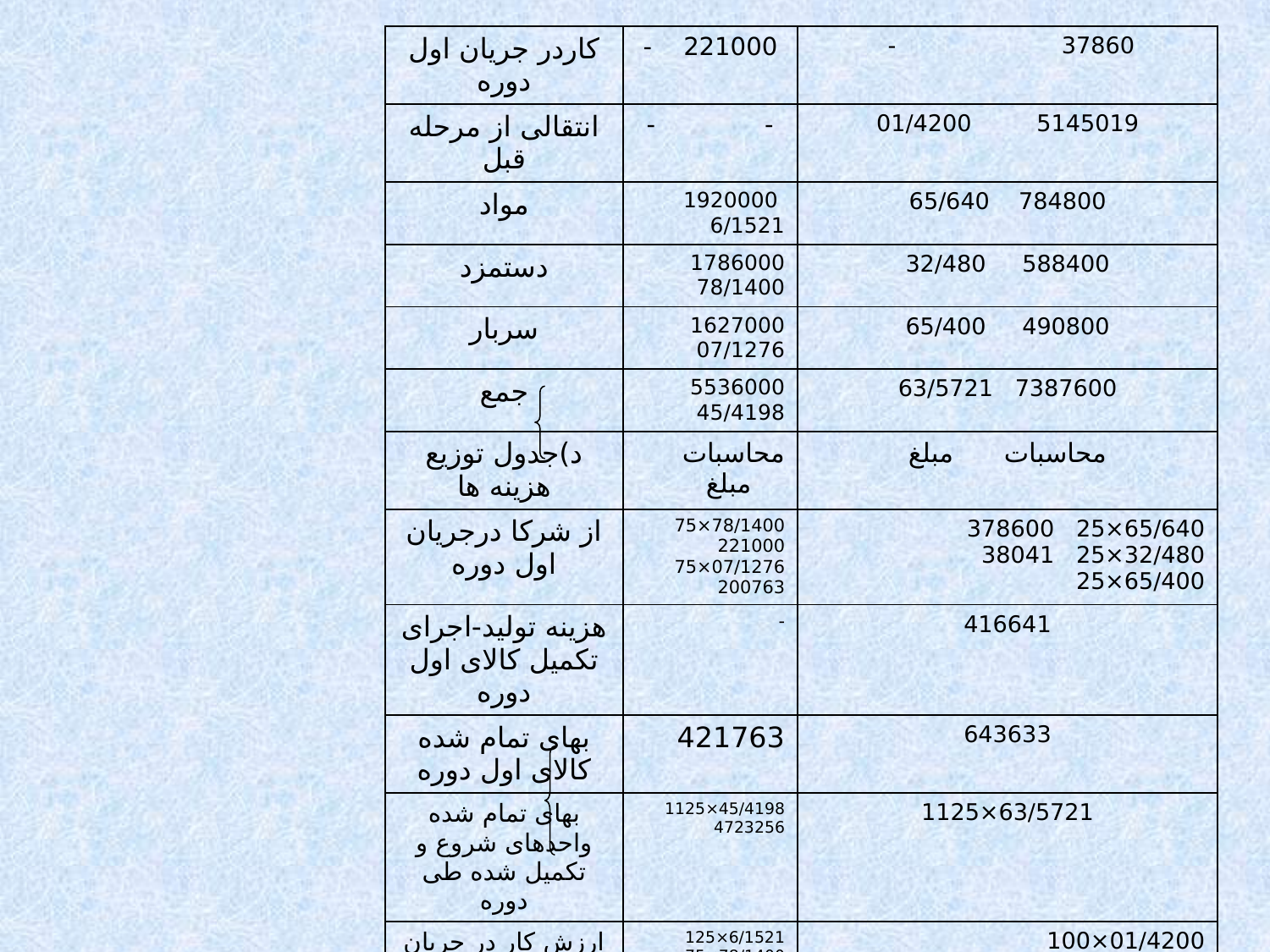

| کاردر جریان اول دوره | 221000 - | 37860 - |
| --- | --- | --- |
| انتقالی از مرحله قبل | - - | 5145019 01/4200 |
| مواد | 1920000 6/1521 | 784800 65/640 |
| دستمزد | 1786000 78/1400 | 588400 32/480 |
| سربار | 1627000 07/1276 | 490800 65/400 |
| جمع | 5536000 45/4198 | 7387600 63/5721 |
| د)جدول توزیع هزینه ها | محاسبات مبلغ | محاسبات مبلغ |
| از شرکا درجریان اول دوره | 78/1400×75 221000 07/1276×75 200763 | 65/640×25 378600 32/480×25 38041 65/400×25 |
| هزینه تولید-اجرای تکمیل کالای اول دوره | - | 416641 |
| بهای تمام شده کالای اول دوره | 421763 | 643633 |
| بهای تمام شده واحدهای شروع و تکمیل شده طی دوره | 45/4198×1125 4723256 | 63/5721×1125 |
| ارزش کار در جریان ساخت آخر دوره | 6/1521×125 78/1400×75 390963 07/1276×75 | 01/4200×100 65/640×75 32/480×75 534123 65/400×75 |
| جمع | 5535982 | 7387597 |